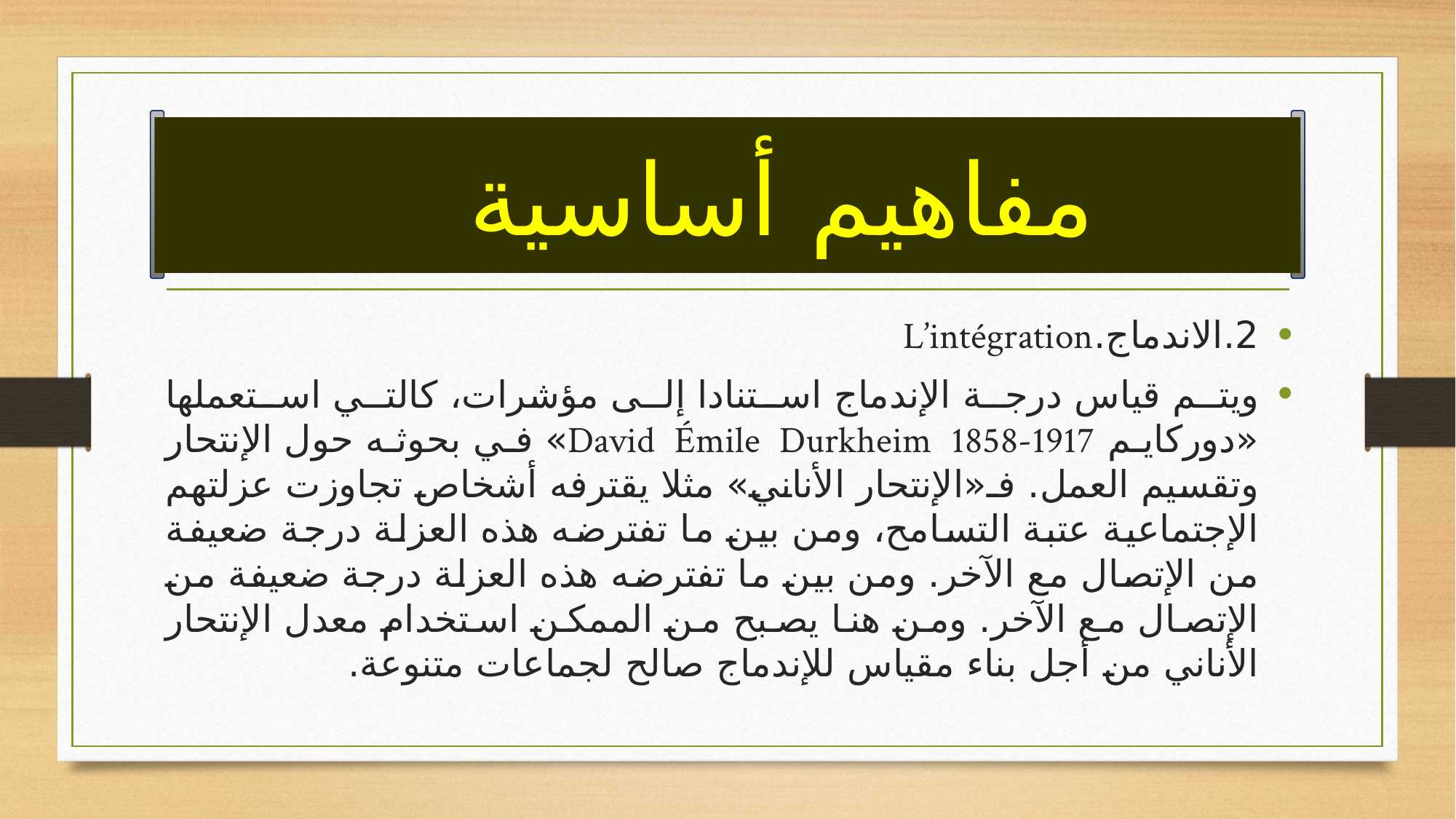

# مفاهيم أساسية
2.	الاندماج.L’intégration
ويتم قياس درجة الإندماج استنادا إلى مؤشرات، كالتي استعملها «دوركايم David Émile Durkheim 1858-1917» في بحوثه حول الإنتحار وتقسيم العمل. فـ«الإنتحار الأناني» مثلا يقترفه أشخاص تجاوزت عزلتهم الإجتماعية عتبة التسامح، ومن بين ما تفترضه هذه العزلة درجة ضعيفة من الإتصال مع الآخر. ومن بين ما تفترضه هذه العزلة درجة ضعيفة من الإتصال مع الآخر. ومن هنا يصبح من الممكن استخدام معدل الإنتحار الأناني من أجل بناء مقياس للإندماج صالح لجماعات متنوعة.